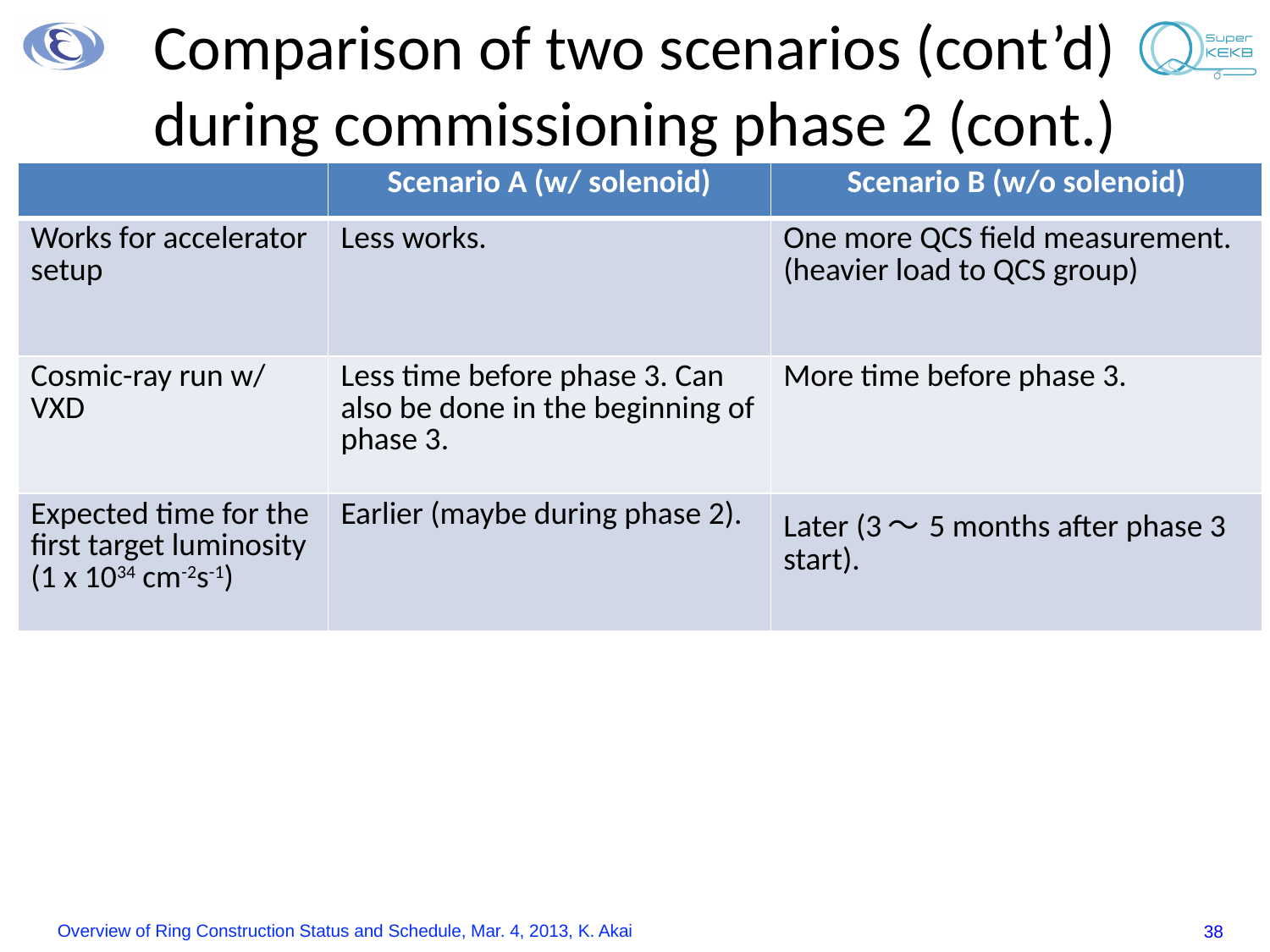

Comparison of two scenarios (cont’d)
during commissioning phase 2 (cont.)
|  | Scenario A (w/ solenoid) | Scenario B (w/o solenoid) |
| --- | --- | --- |
| Works for accelerator setup | Less works. | One more QCS field measurement. (heavier load to QCS group) |
| Cosmic-ray run w/ VXD | Less time before phase 3. Can also be done in the beginning of phase 3. | More time before phase 3. |
| Expected time for the first target luminosity (1 x 1034 cm-2s-1) | Earlier (maybe during phase 2). | Later (3〜5 months after phase 3 start). |
Overview of Ring Construction Status and Schedule, Mar. 4, 2013, K. Akai
38